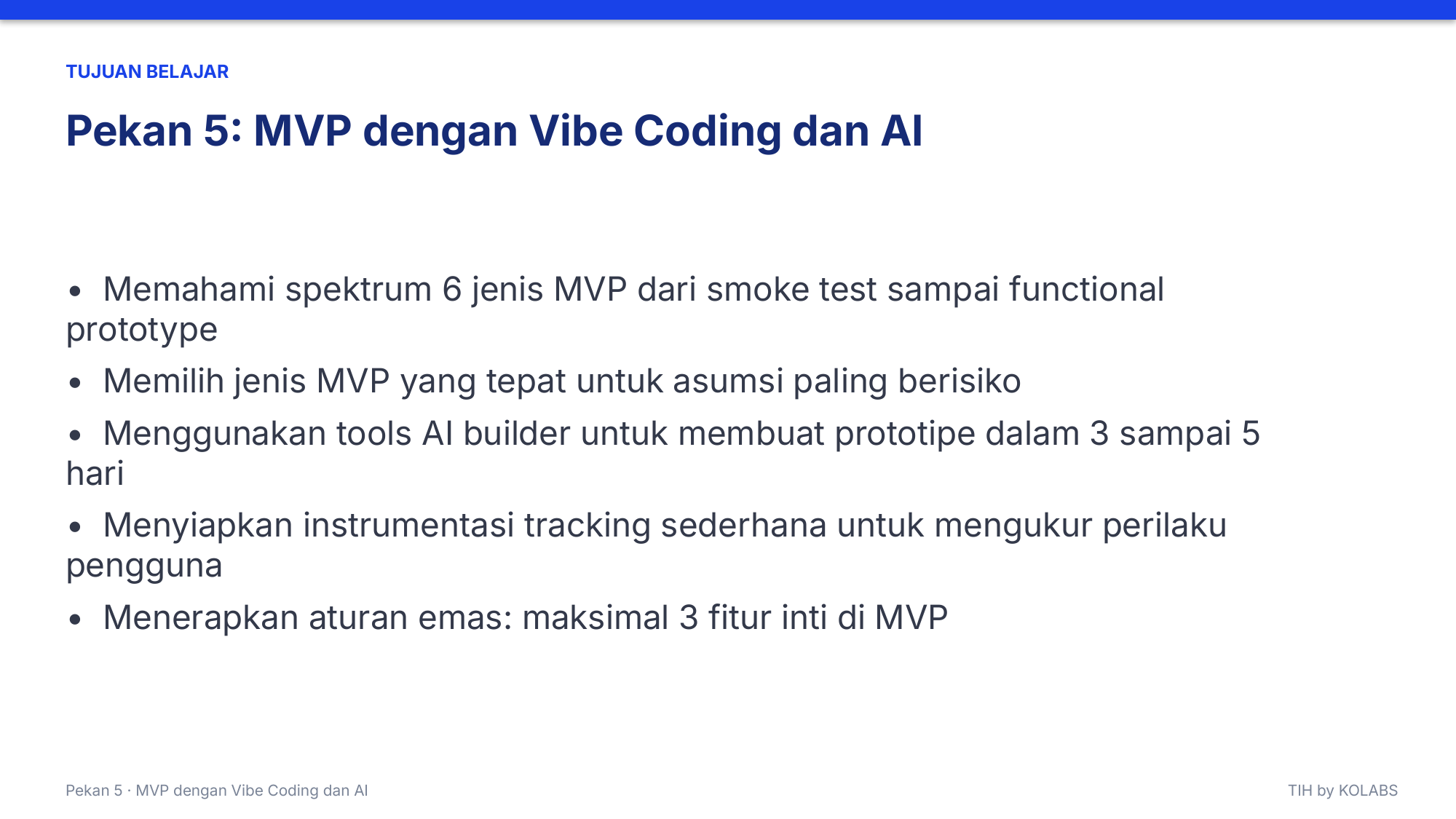

TUJUAN BELAJAR
Pekan 5: MVP dengan Vibe Coding dan AI
•  Memahami spektrum 6 jenis MVP dari smoke test sampai functional prototype
•  Memilih jenis MVP yang tepat untuk asumsi paling berisiko
•  Menggunakan tools AI builder untuk membuat prototipe dalam 3 sampai 5 hari
•  Menyiapkan instrumentasi tracking sederhana untuk mengukur perilaku pengguna
•  Menerapkan aturan emas: maksimal 3 fitur inti di MVP
Pekan 5 · MVP dengan Vibe Coding dan AI
TIH by KOLABS